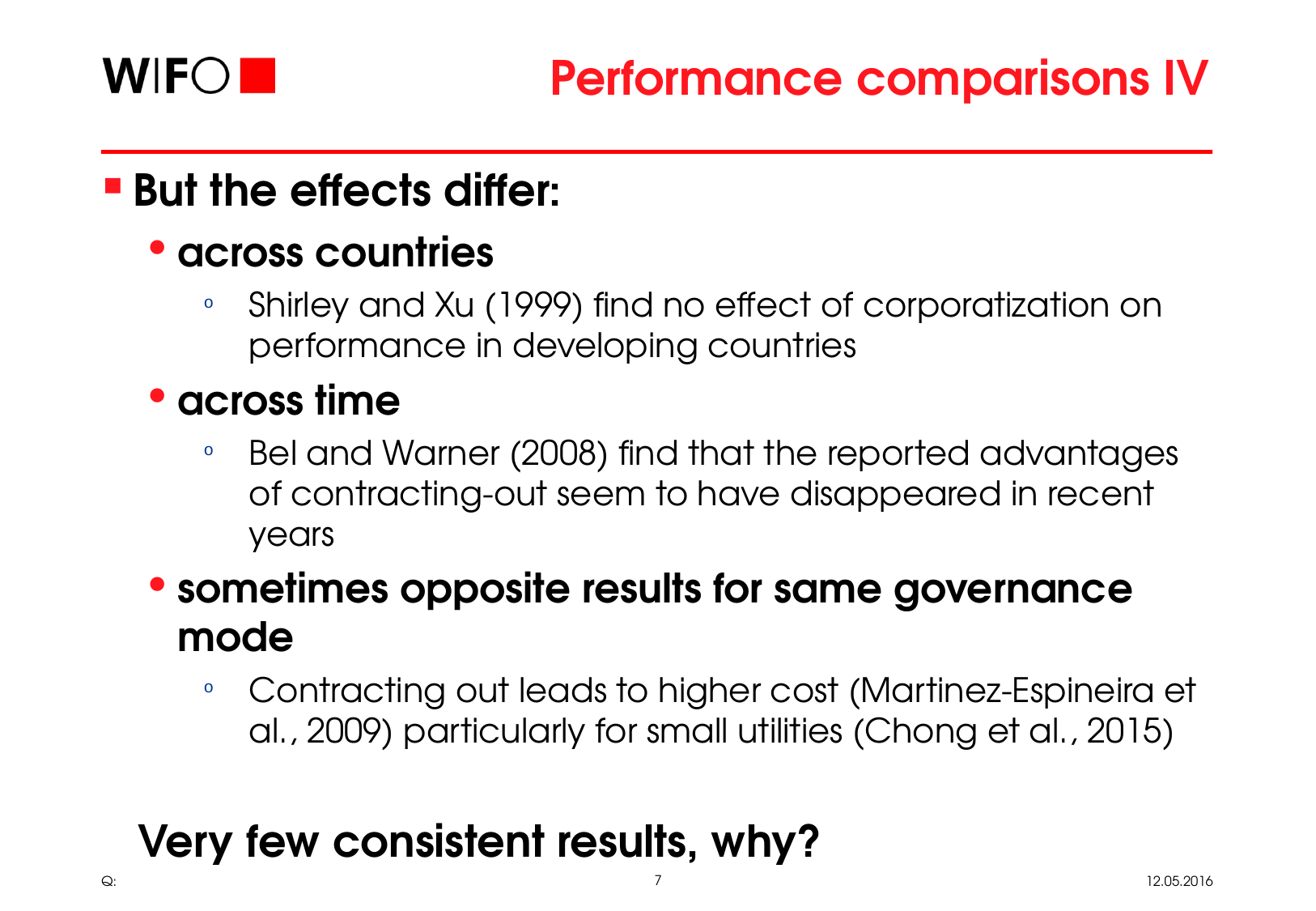

# Performance comparisons IV
But the effects differ:
across countries
Shirley and Xu (1999) find no effect of corporatization on performance in developing countries
across time
Bel and Warner (2008) find that the reported advantages of contracting-out seem to have disappeared in recent years
sometimes opposite results for same governance mode
Contracting out leads to higher cost (Martinez-Espineira et al., 2009) particularly for small utilities (Chong et al., 2015)
Very few consistent results, why?